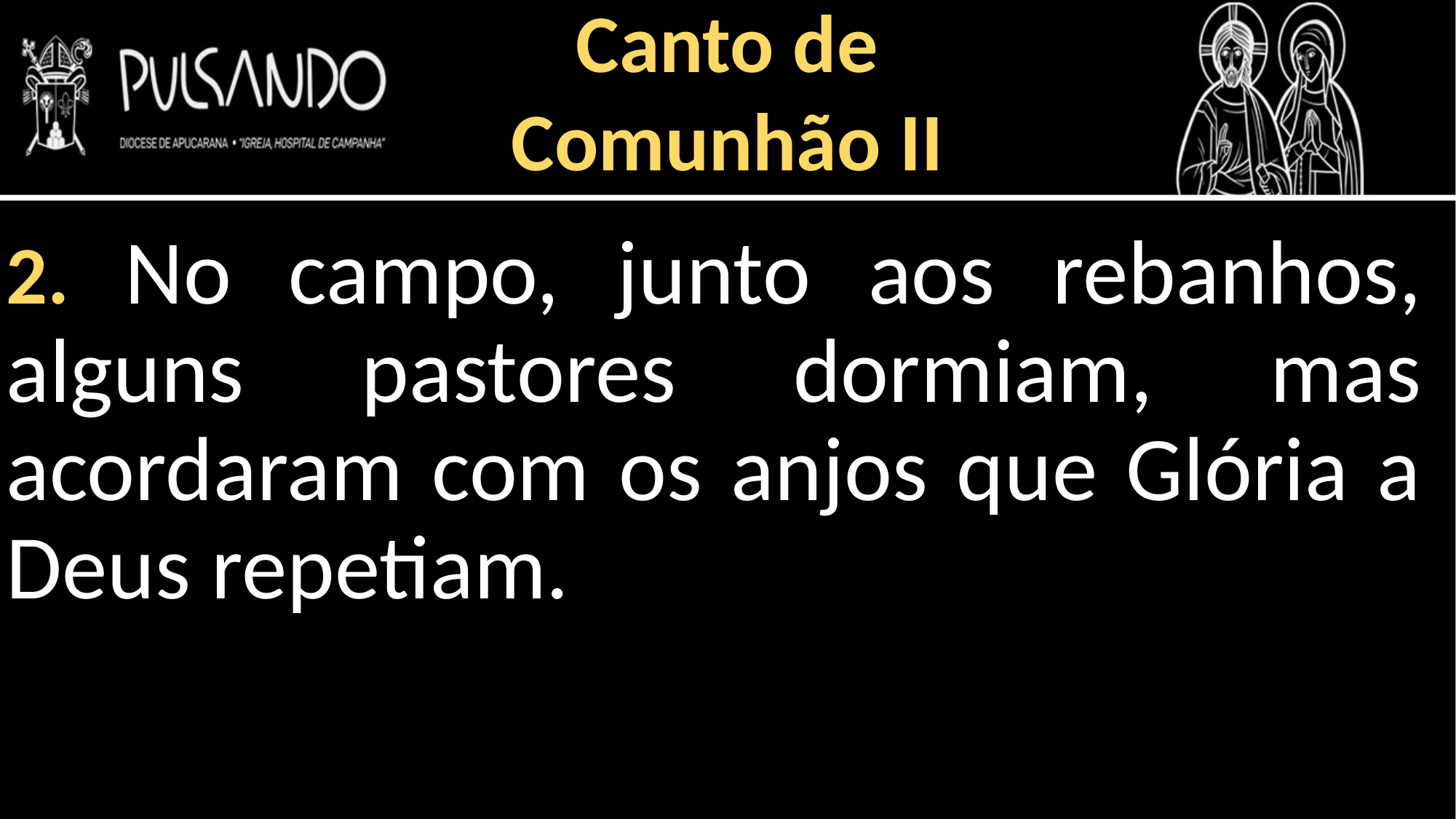

Canto de
Comunhão II
2. No campo, junto aos rebanhos, alguns pastores dormiam, mas acordaram com os anjos que Glória a Deus repetiam.